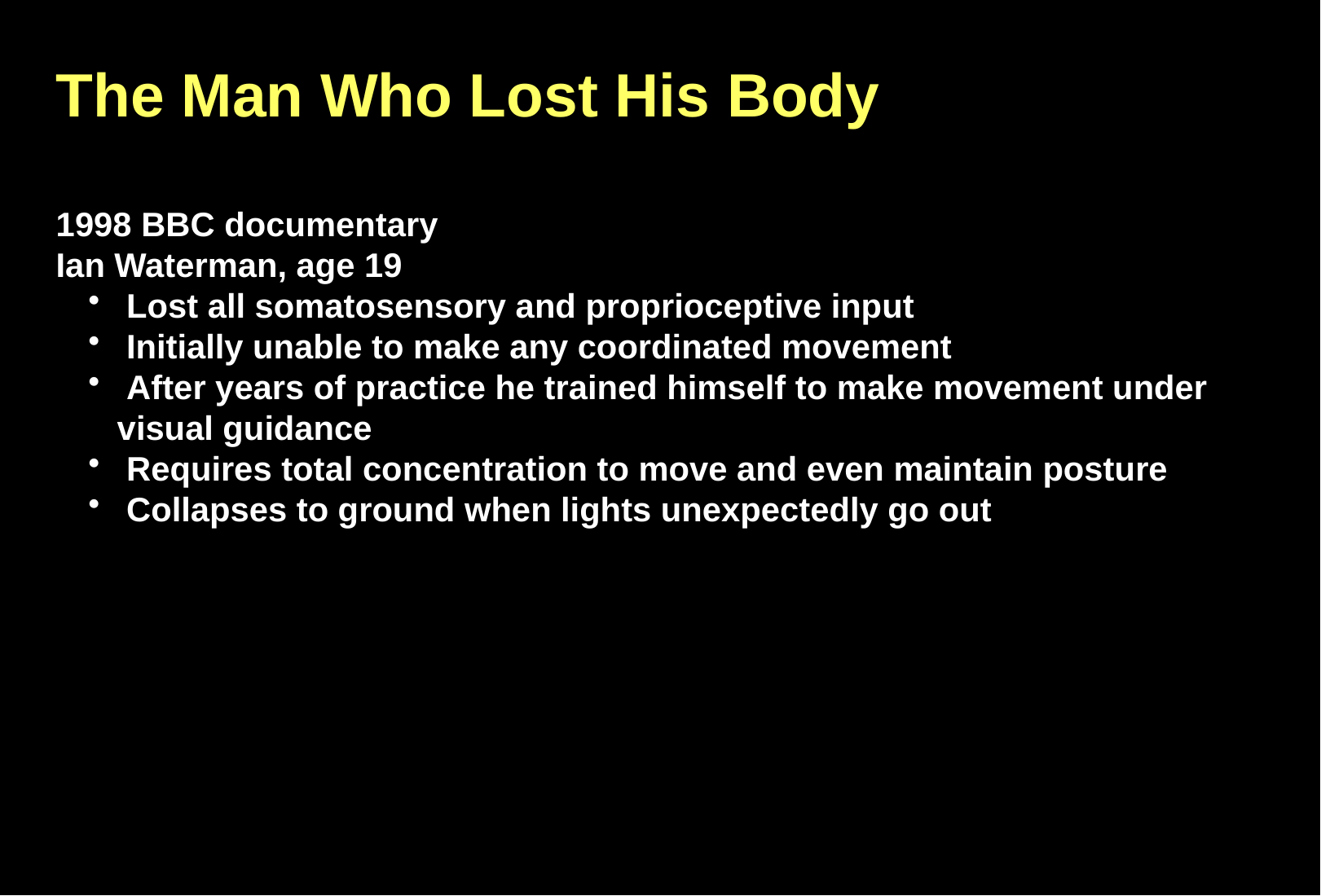

The Man Who Lost His Body

1998 BBC documentary
Ian Waterman, age 19
 Lost all somatosensory and proprioceptive input
 Initially unable to make any coordinated movement
 After years of practice he trained himself to make movement under visual guidance
 Requires total concentration to move and even maintain posture
 Collapses to ground when lights unexpectedly go out